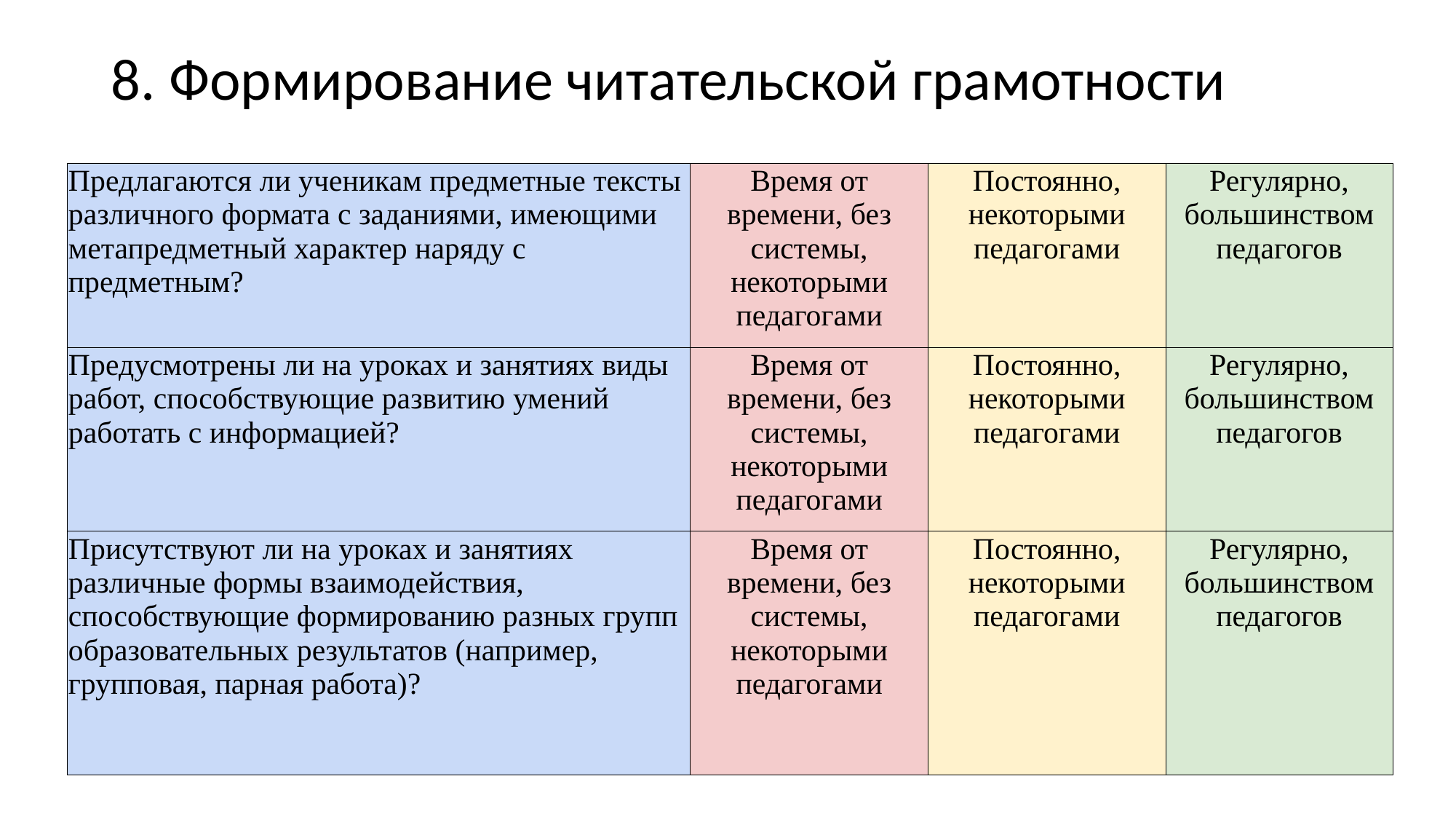

# 8. Формирование читательской грамотности
| Предлагаются ли ученикам предметные тексты различного формата с заданиями, имеющими метапредметный характер наряду с предметным? | Время от времени, без системы, некоторыми педагогами | Постоянно, некоторыми педагогами | Регулярно, большинством педагогов |
| --- | --- | --- | --- |
| Предусмотрены ли на уроках и занятиях виды работ, способствующие развитию умений работать с информацией? | Время от времени, без системы, некоторыми педагогами | Постоянно, некоторыми педагогами | Регулярно, большинством педагогов |
| Присутствуют ли на уроках и занятиях различные формы взаимодействия, способствующие формированию разных групп образовательных результатов (например, групповая, парная работа)? | Время от времени, без системы, некоторыми педагогами | Постоянно, некоторыми педагогами | Регулярно, большинством педагогов |